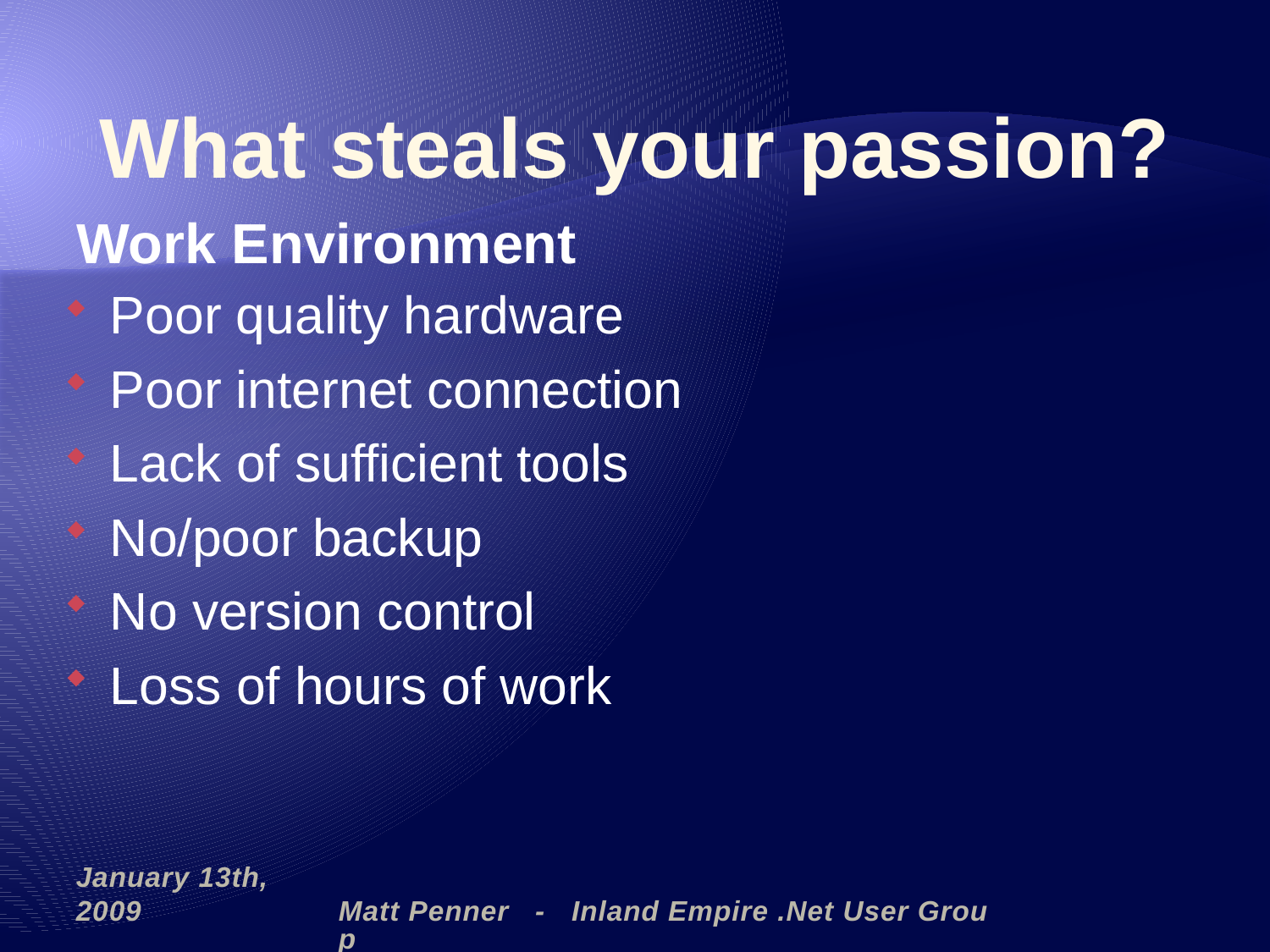

# What steals your passion?
Work Environment
Poor quality hardware
Poor internet connection
Lack of sufficient tools
No/poor backup
No version control
Loss of hours of work
January 13th, 2009
Matt Penner   -   Inland Empire .Net User Group